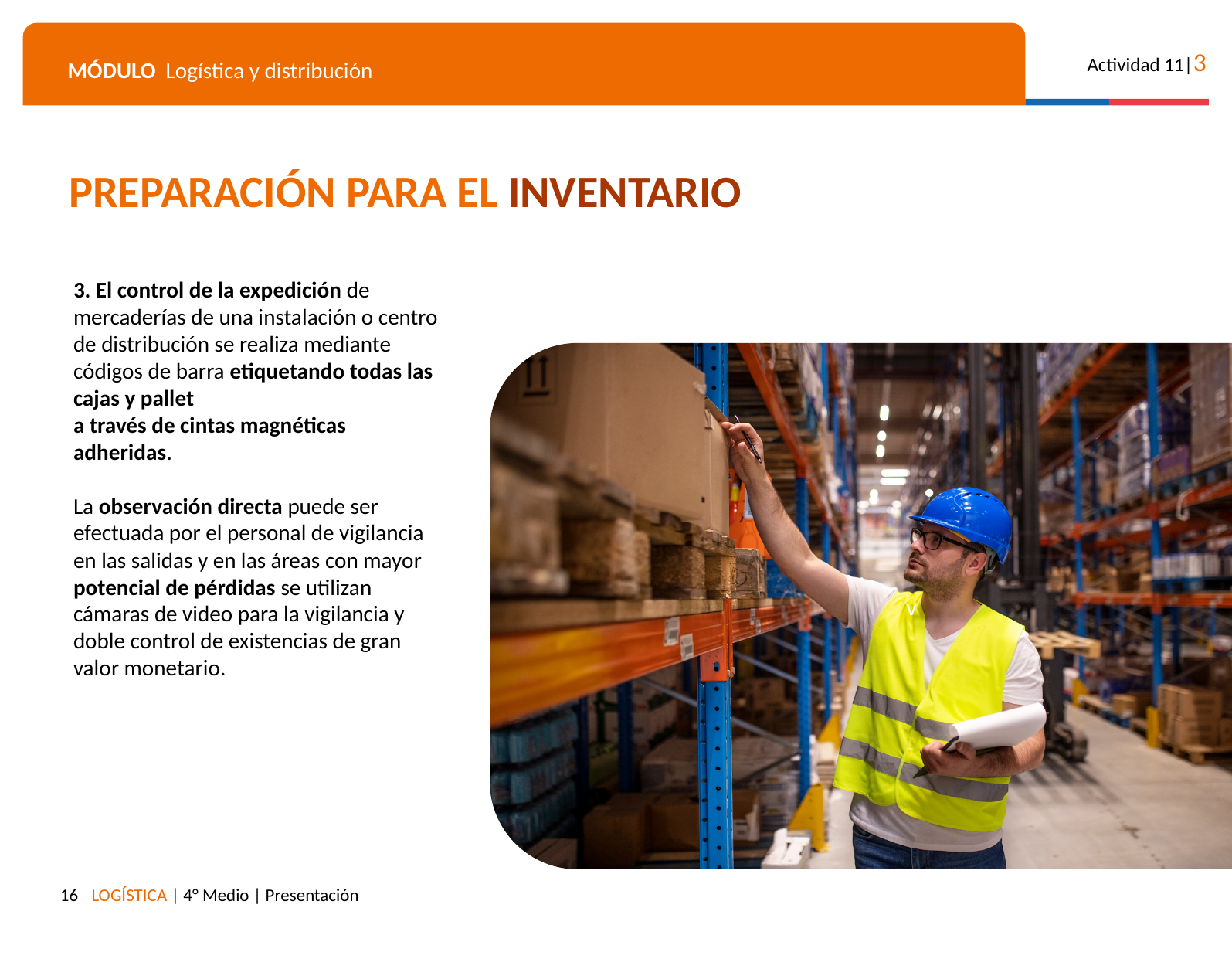

PREPARACIÓN PARA EL INVENTARIO
3. El control de la expedición de mercaderías de una instalación o centro de distribución se realiza mediante códigos de barra etiquetando todas las cajas y pallet
a través de cintas magnéticas adheridas.

La observación directa puede ser efectuada por el personal de vigilancia en las salidas y en las áreas con mayor potencial de pérdidas se utilizan cámaras de video para la vigilancia y doble control de existencias de gran
valor monetario.
v